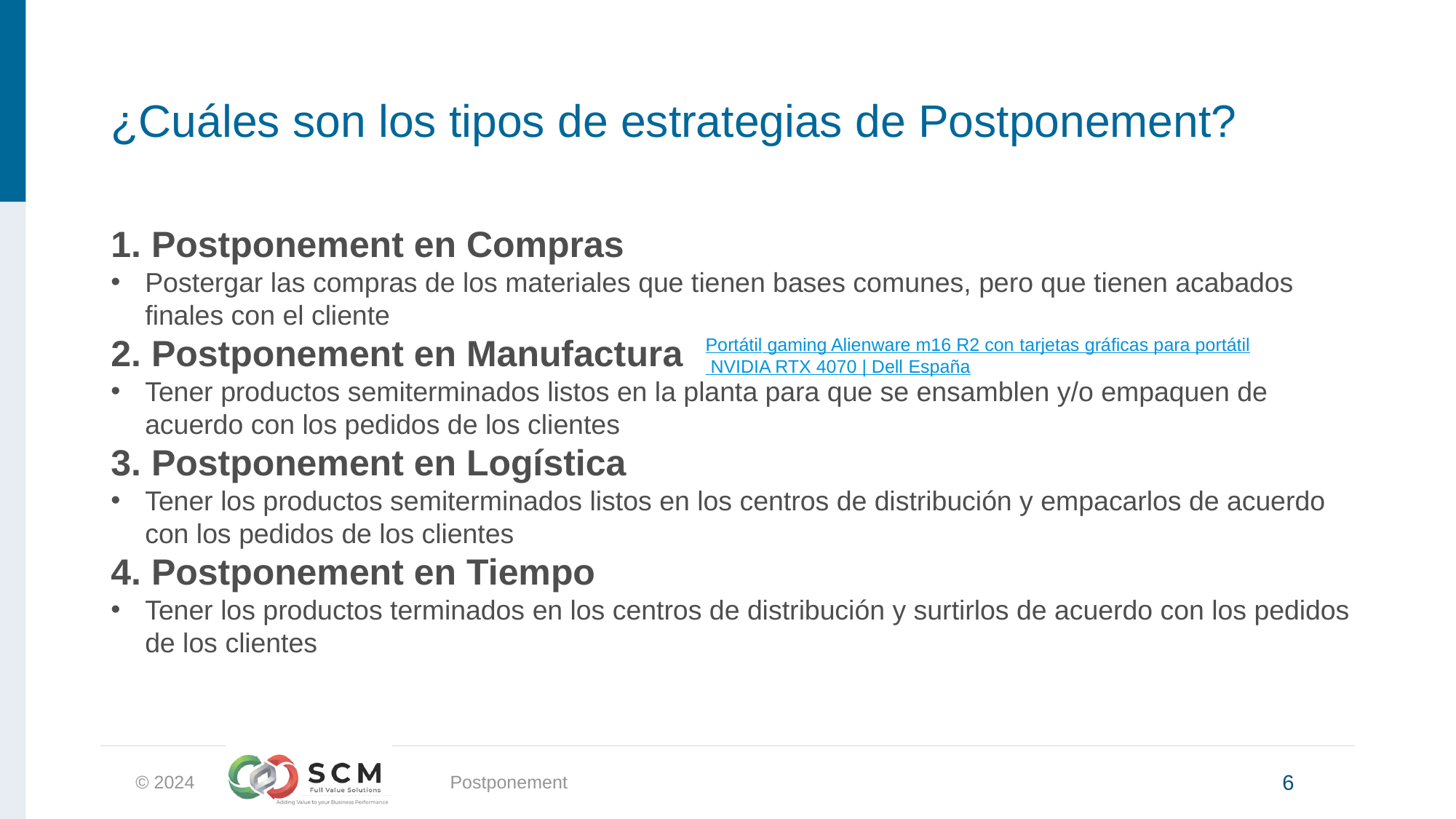

# ¿Cuáles son los tipos de estrategias de Postponement?
1. Postponement en Compras
Postergar las compras de los materiales que tienen bases comunes, pero que tienen acabados finales con el cliente
2. Postponement en Manufactura
Tener productos semiterminados listos en la planta para que se ensamblen y/o empaquen de acuerdo con los pedidos de los clientes
3. Postponement en Logística
Tener los productos semiterminados listos en los centros de distribución y empacarlos de acuerdo con los pedidos de los clientes
4. Postponement en Tiempo
Tener los productos terminados en los centros de distribución y surtirlos de acuerdo con los pedidos de los clientes

Portátil gaming Alienware m16 R2 con tarjetas gráficas para portátil NVIDIA RTX 4070 | Dell España
Postponement
6